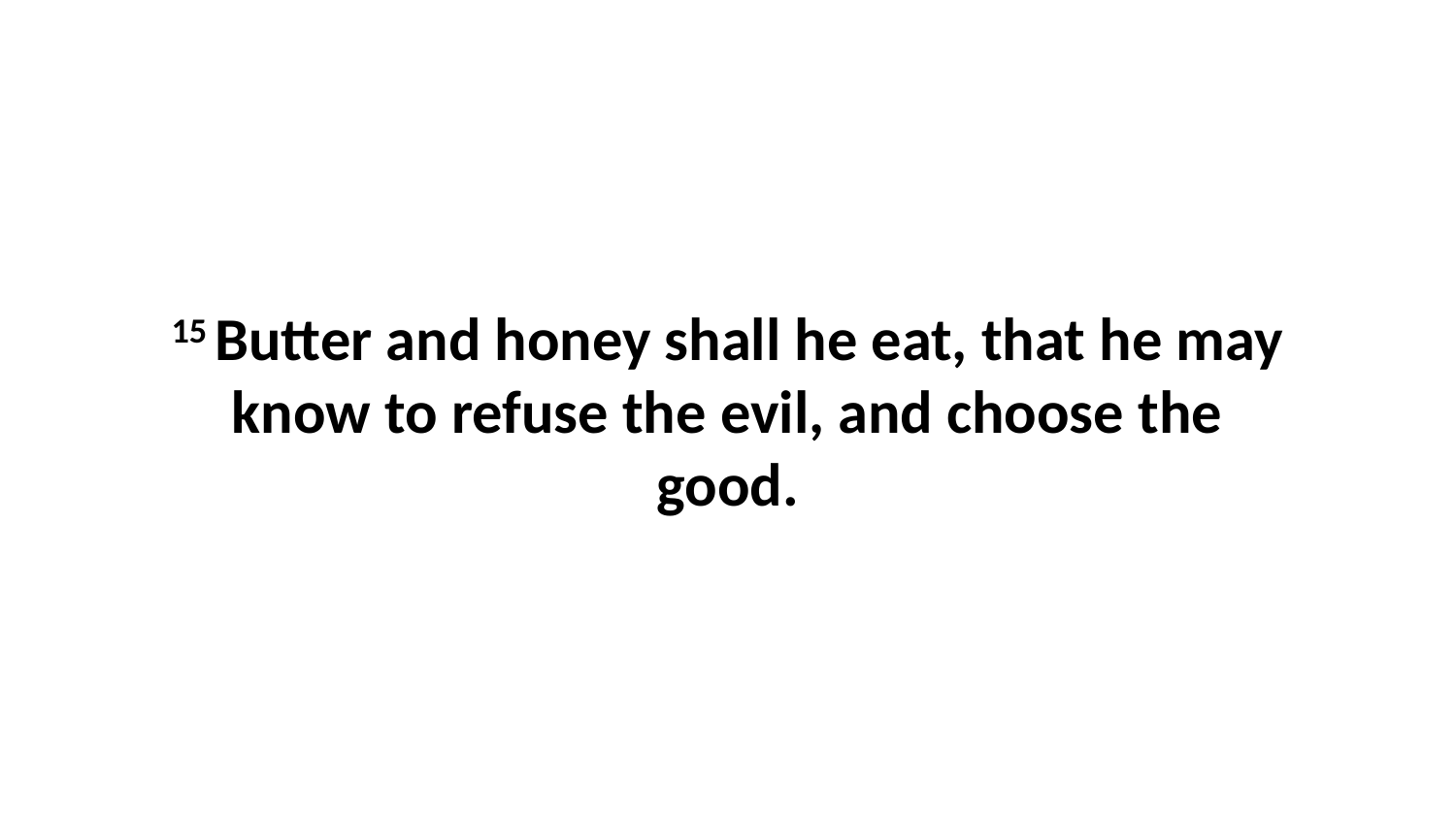

15 Butter and honey shall he eat, that he may know to refuse the evil, and choose the good.